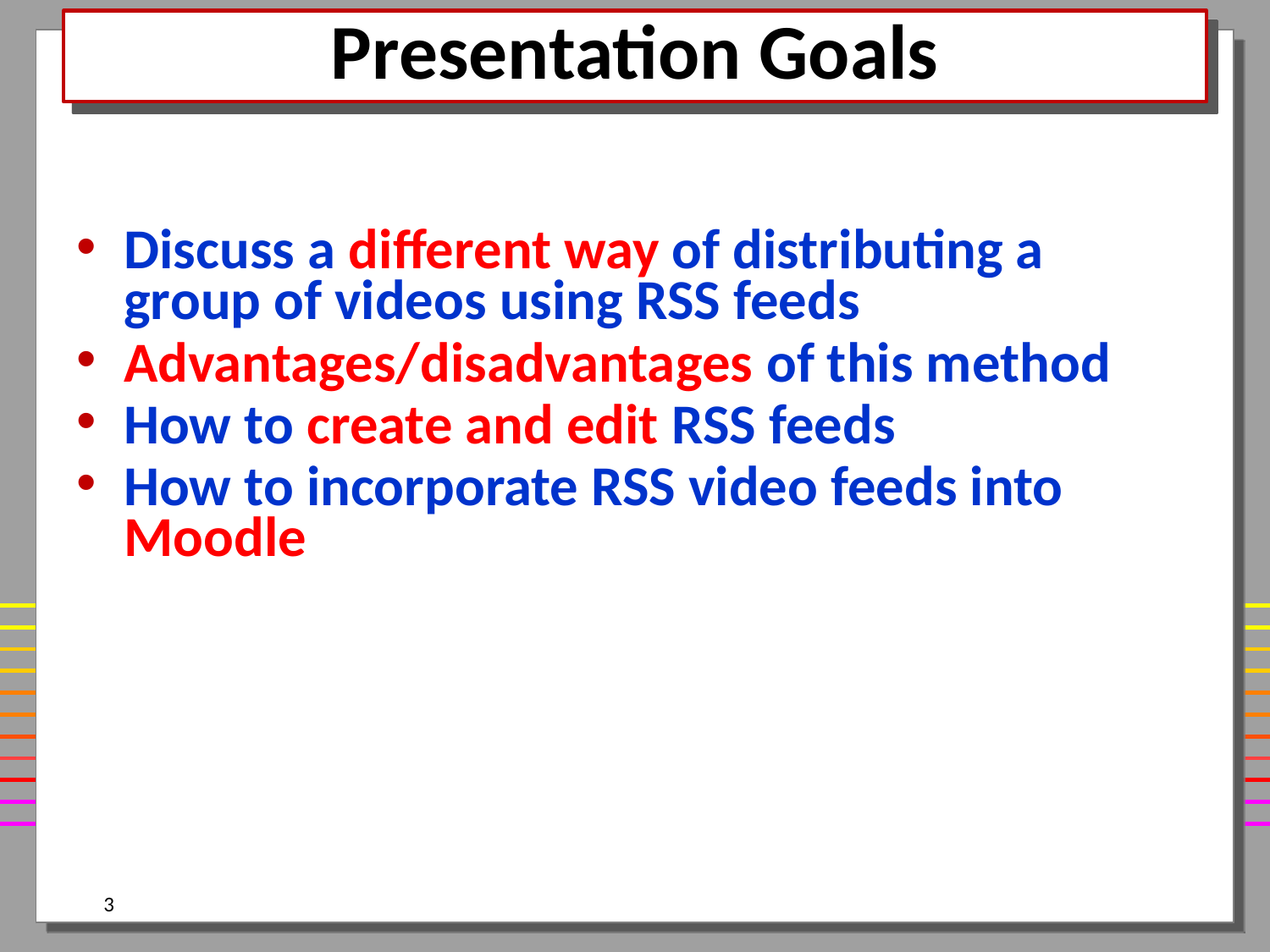

# Presentation Goals
Discuss a different way of distributing a group of videos using RSS feeds
Advantages/disadvantages of this method
How to create and edit RSS feeds
How to incorporate RSS video feeds into Moodle
3